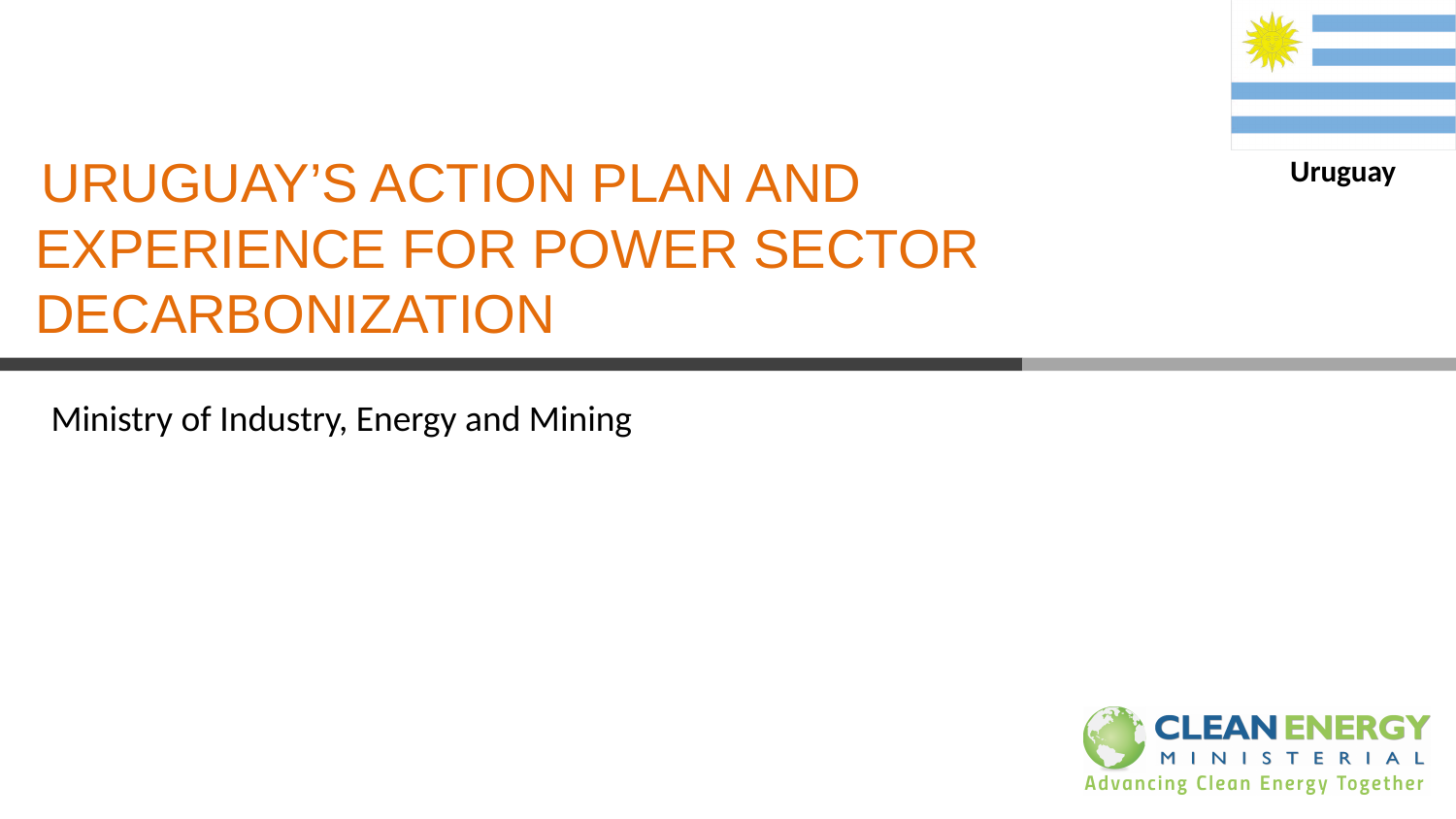

Uruguay’s Action Plan And Experience For Power Sector Decarbonization
Ministry of Industry, Energy and Mining